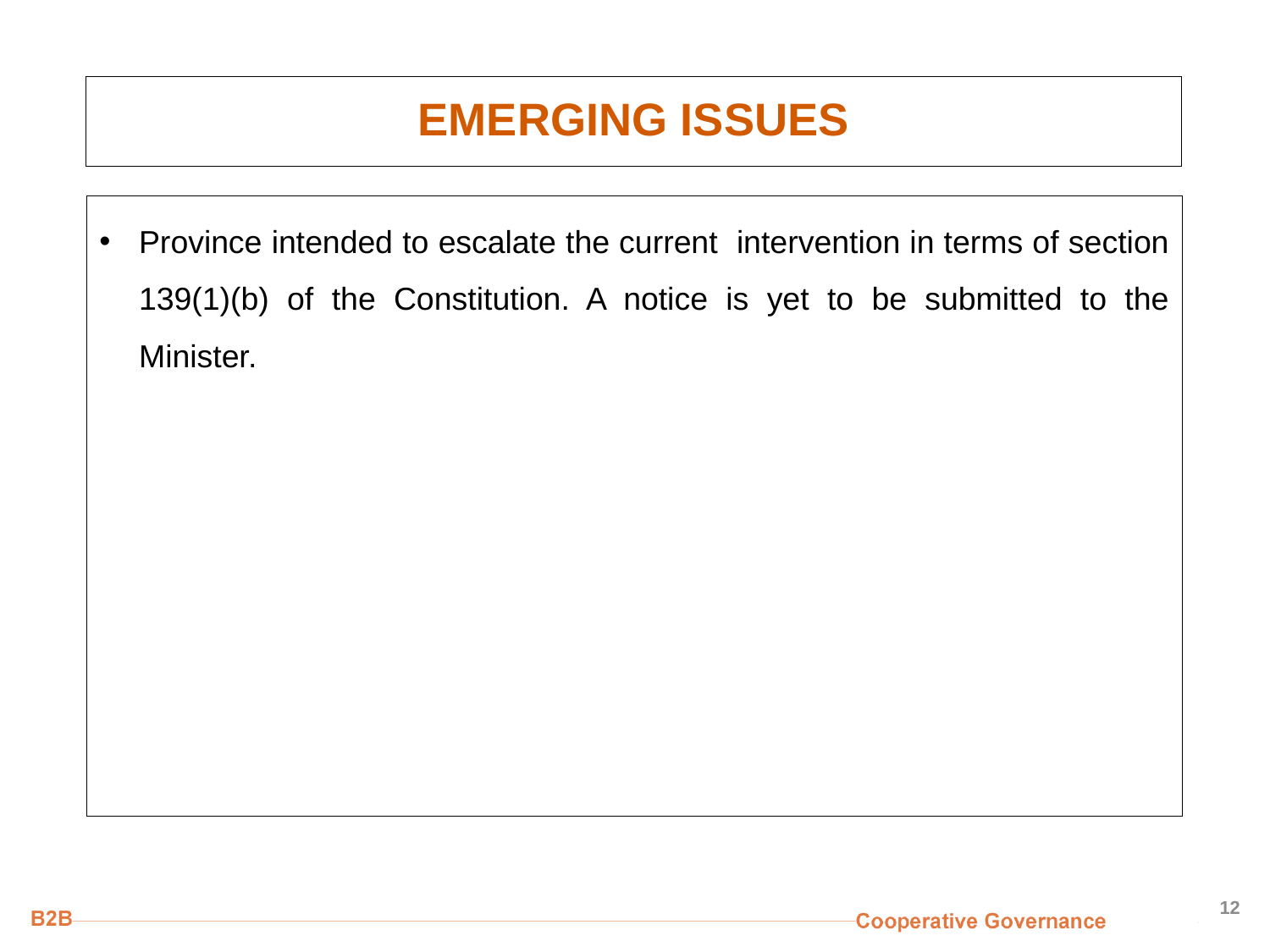

# EMERGING ISSUES
Province intended to escalate the current  intervention in terms of section 139(1)(b) of the Constitution. A notice is yet to be submitted to the Minister.

12